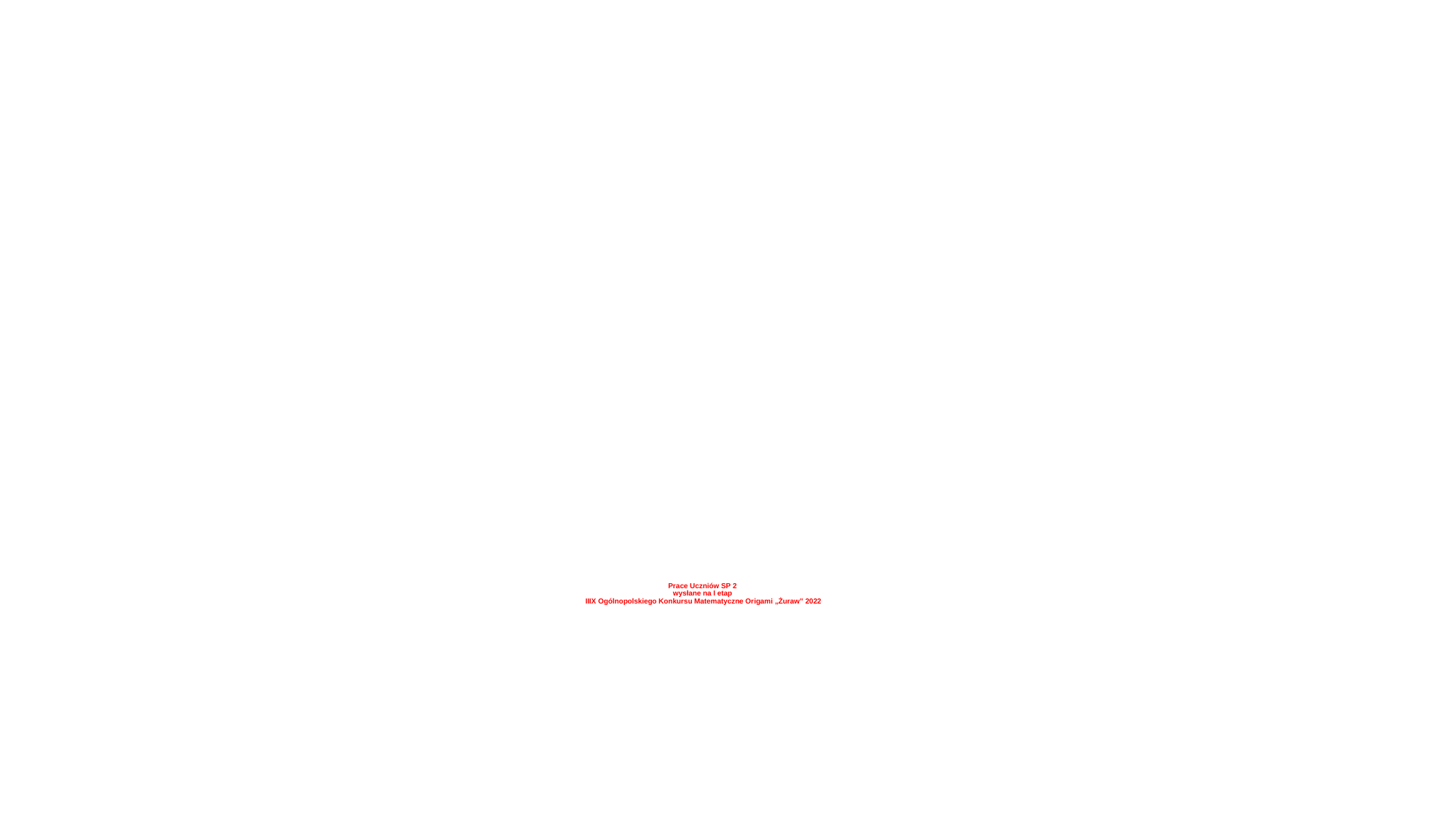

# Prace Uczniów SP 2 wysłane na I etap IIIX Ogólnopolskiego Konkursu Matematyczne Origami „Żuraw” 2022